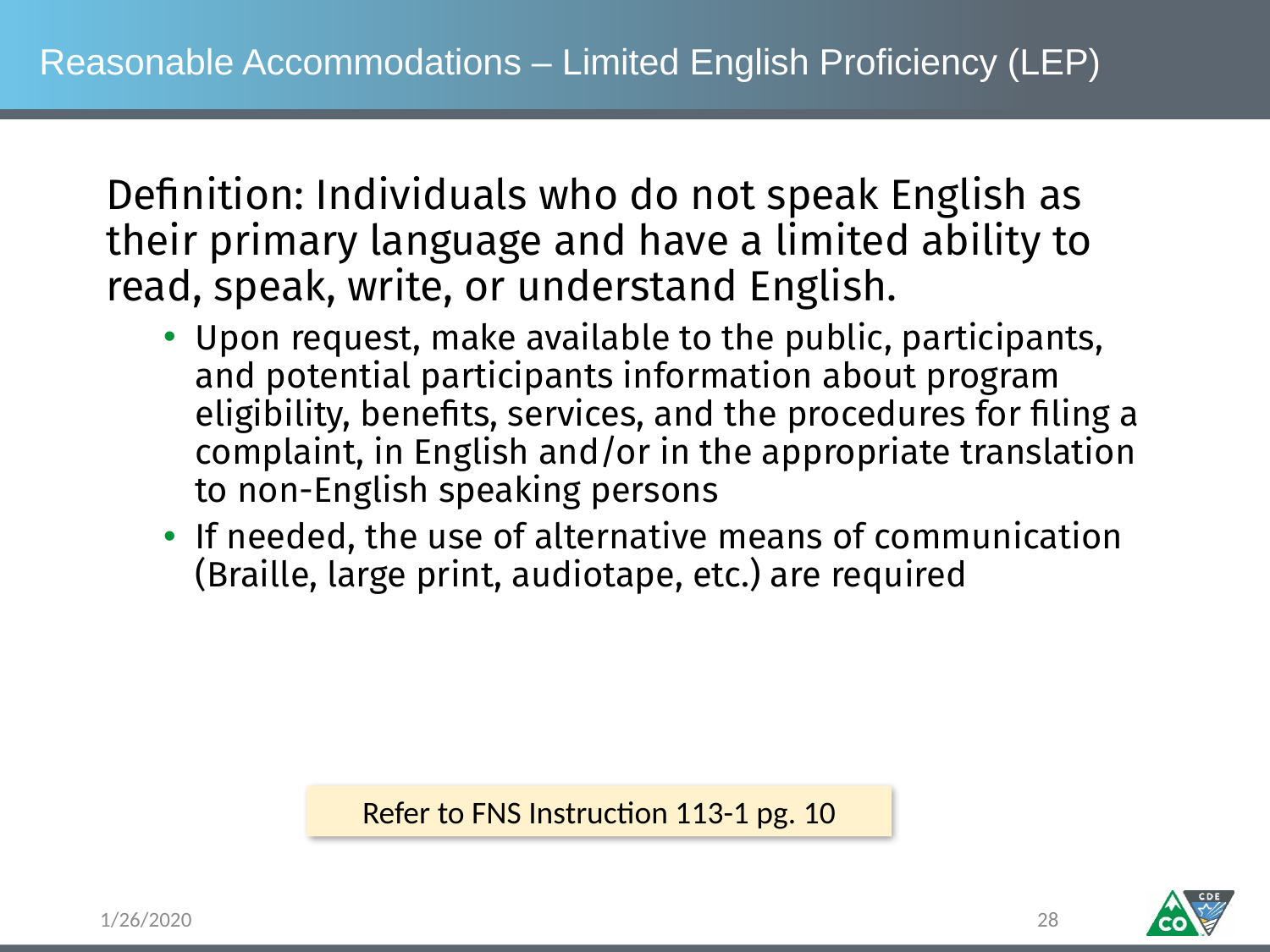

# Reasonable Accommodations – Limited English Proficiency (LEP)
Definition: Individuals who do not speak English as their primary language and have a limited ability to read, speak, write, or understand English.
Upon request, make available to the public, participants, and potential participants information about program eligibility, benefits, services, and the procedures for filing a complaint, in English and/or in the appropriate translation to non-English speaking persons
If needed, the use of alternative means of communication (Braille, large print, audiotape, etc.) are required
Refer to FNS Instruction 113-1 pg. 10